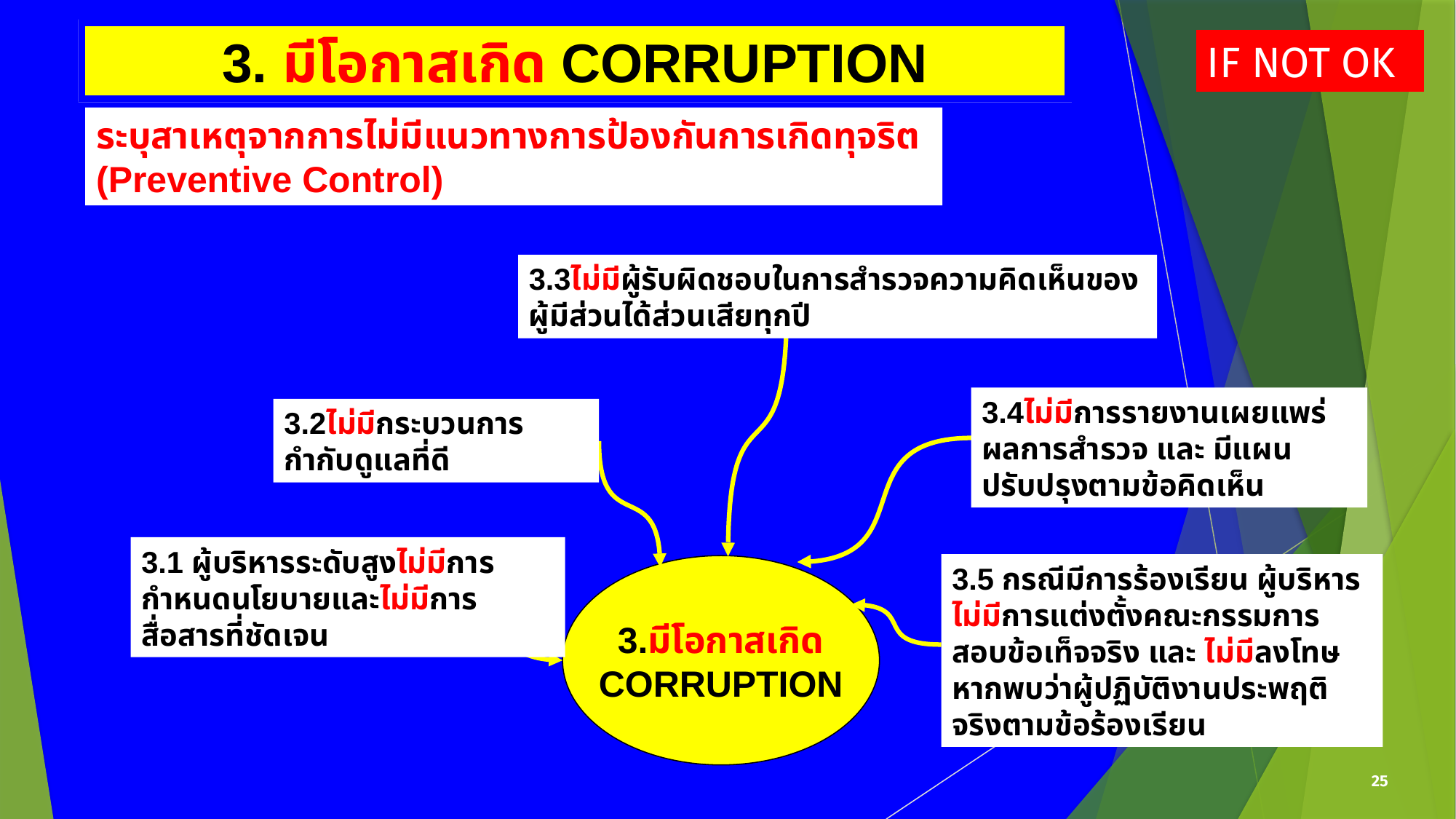

3. มีโอกาสเกิด CORRUPTION
IF NOT OK
ระบุสาเหตุจากการไม่มีแนวทางการป้องกันการเกิดทุจริต (Preventive Control)
3.3ไม่มีผู้รับผิดชอบในการสำรวจความคิดเห็นของผู้มีส่วนได้ส่วนเสียทุกปี
3.4ไม่มีการรายงานเผยแพร่ผลการสำรวจ และ มีแผนปรับปรุงตามข้อคิดเห็น
3.2ไม่มีกระบวนการกำกับดูแลที่ดี
3.1 ผู้บริหารระดับสูงไม่มีการกำหนดนโยบายและไม่มีการสื่อสารที่ชัดเจน
3.5 กรณีมีการร้องเรียน ผู้บริหารไม่มีการแต่งตั้งคณะกรรมการสอบข้อเท็จจริง และ ไม่มีลงโทษ
หากพบว่าผู้ปฏิบัติงานประพฤติจริงตามข้อร้องเรียน
3.มีโอกาสเกิด
CORRUPTION
25